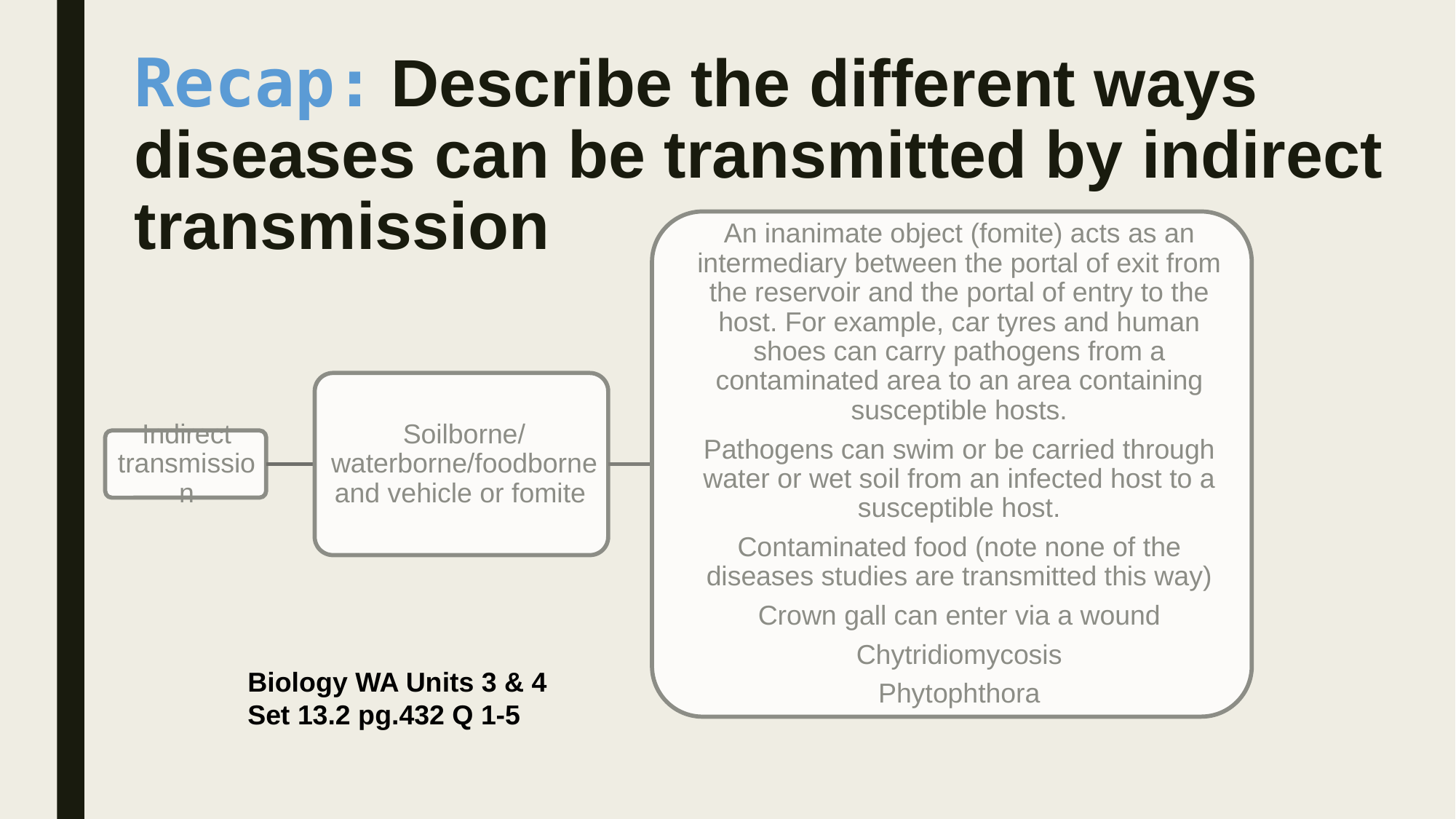

# Recap: Describe the different ways diseases can be transmitted by indirect transmission
Indirect transmission

Soilborne/ waterborne/foodborne and vehicle or fomite

An inanimate object (fomite) acts as an intermediary between the portal of exit from the reservoir and the portal of entry to the host. For example, car tyres and human shoes can carry pathogens from a contaminated area to an area containing susceptible hosts.
Pathogens can swim or be carried through water or wet soil from an infected host to a susceptible host.
Contaminated food (note none of the diseases studies are transmitted this way)
Crown gall can enter via a wound
Chytridiomycosis
Phytophthora
Biology WA Units 3 & 4
Set 13.2 pg.432 Q 1-5